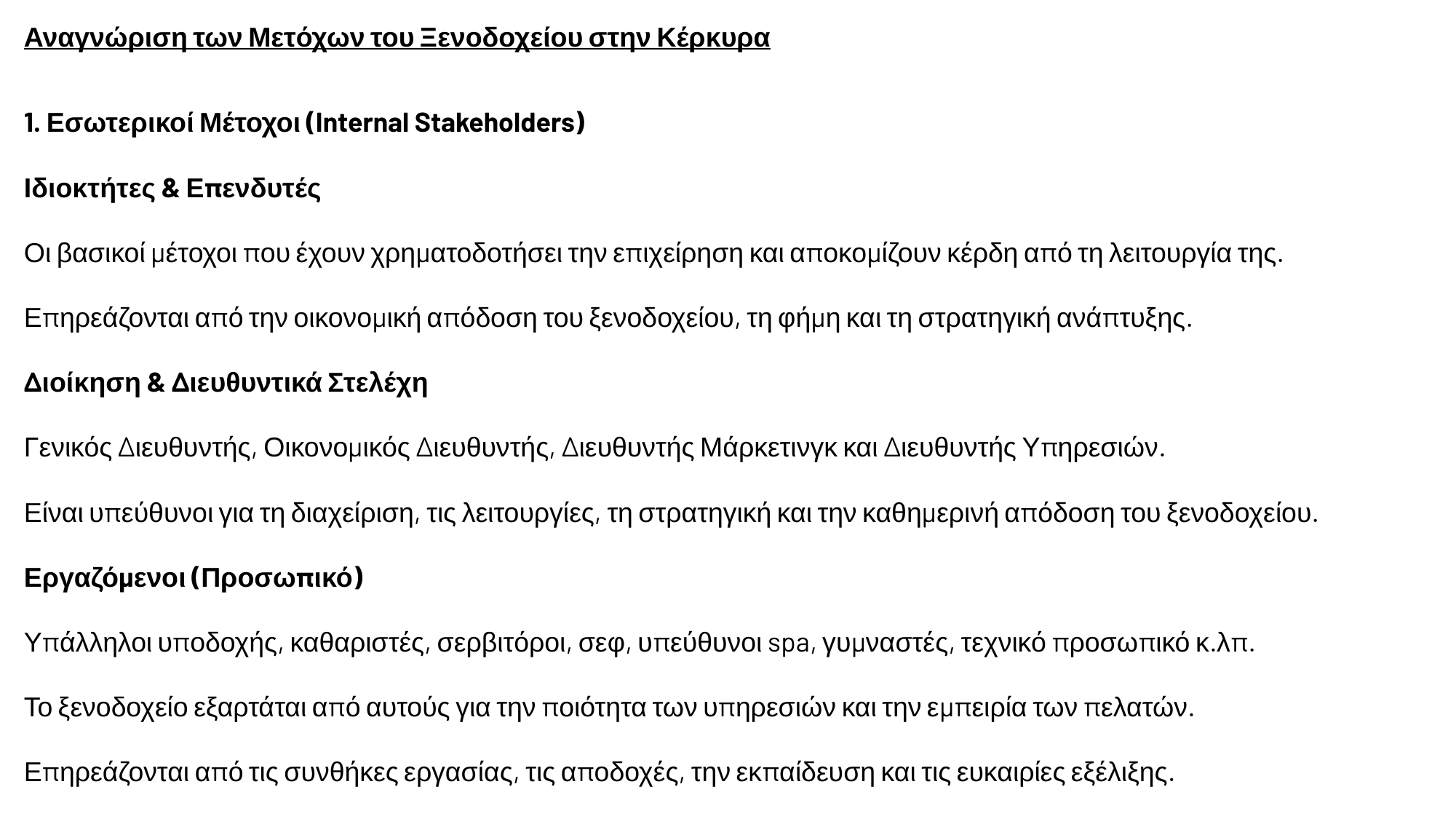

Αναγνώριση των Μετόχων του Ξενοδοχείου στην Κέρκυρα

1. Εσωτερικοί Μέτοχοι (Internal Stakeholders)
Ιδιοκτήτες & Επενδυτές
Οι βασικοί μέτοχοι που έχουν χρηματοδοτήσει την επιχείρηση και αποκομίζουν κέρδη από τη λειτουργία της.
Επηρεάζονται από την οικονομική απόδοση του ξενοδοχείου, τη φήμη και τη στρατηγική ανάπτυξης.
Διοίκηση & Διευθυντικά Στελέχη
Γενικός Διευθυντής, Οικονομικός Διευθυντής, Διευθυντής Μάρκετινγκ και Διευθυντής Υπηρεσιών.
Είναι υπεύθυνοι για τη διαχείριση, τις λειτουργίες, τη στρατηγική και την καθημερινή απόδοση του ξενοδοχείου.
Εργαζόμενοι (Προσωπικό)
Υπάλληλοι υποδοχής, καθαριστές, σερβιτόροι, σεφ, υπεύθυνοι spa, γυμναστές, τεχνικό προσωπικό κ.λπ.
Το ξενοδοχείο εξαρτάται από αυτούς για την ποιότητα των υπηρεσιών και την εμπειρία των πελατών.
Επηρεάζονται από τις συνθήκες εργασίας, τις αποδοχές, την εκπαίδευση και τις ευκαιρίες εξέλιξης.